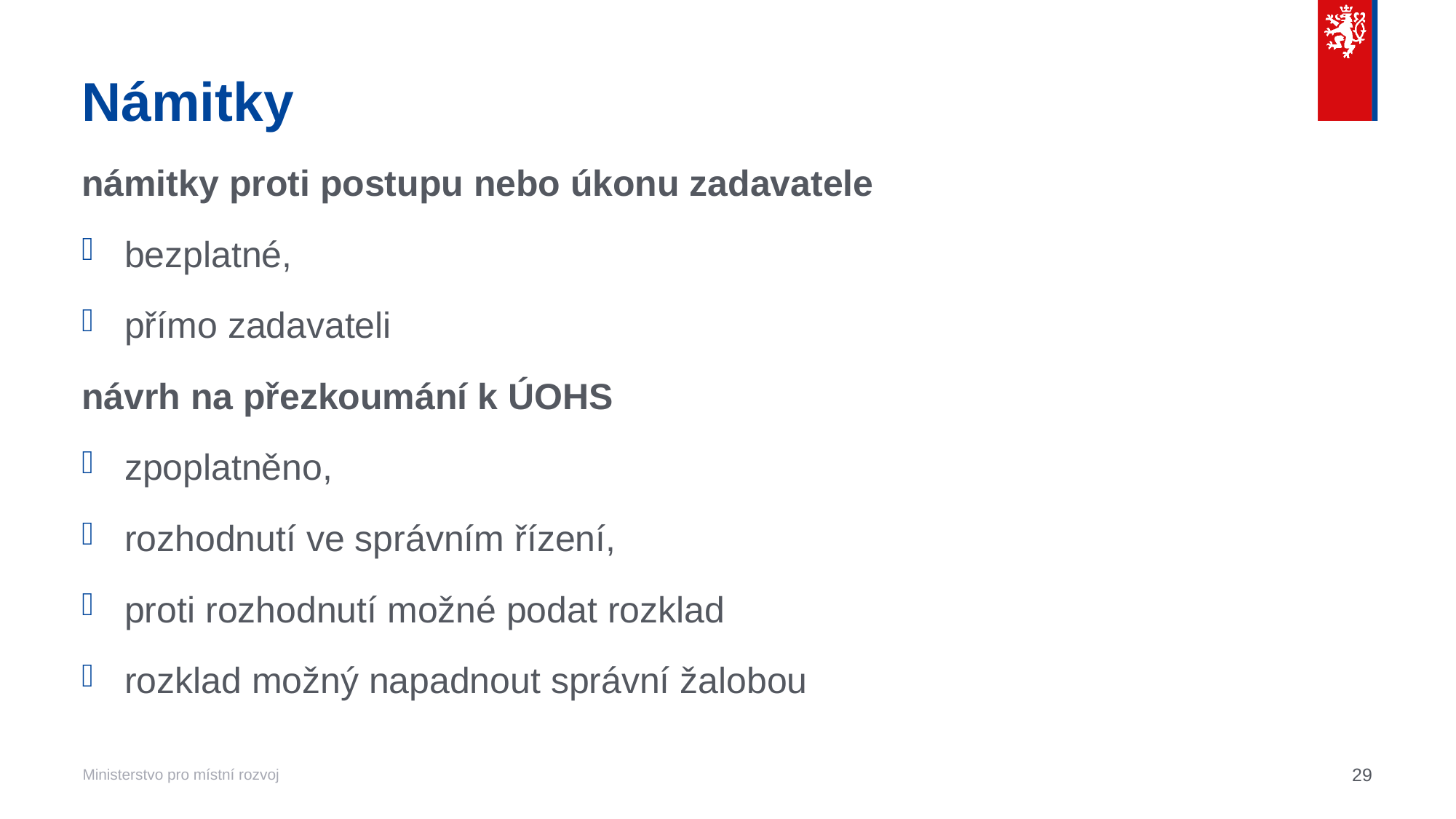

# Námitky
námitky proti postupu nebo úkonu zadavatele
bezplatné,
přímo zadavateli
návrh na přezkoumání k ÚOHS
zpoplatněno,
rozhodnutí ve správním řízení,
proti rozhodnutí možné podat rozklad
rozklad možný napadnout správní žalobou
29